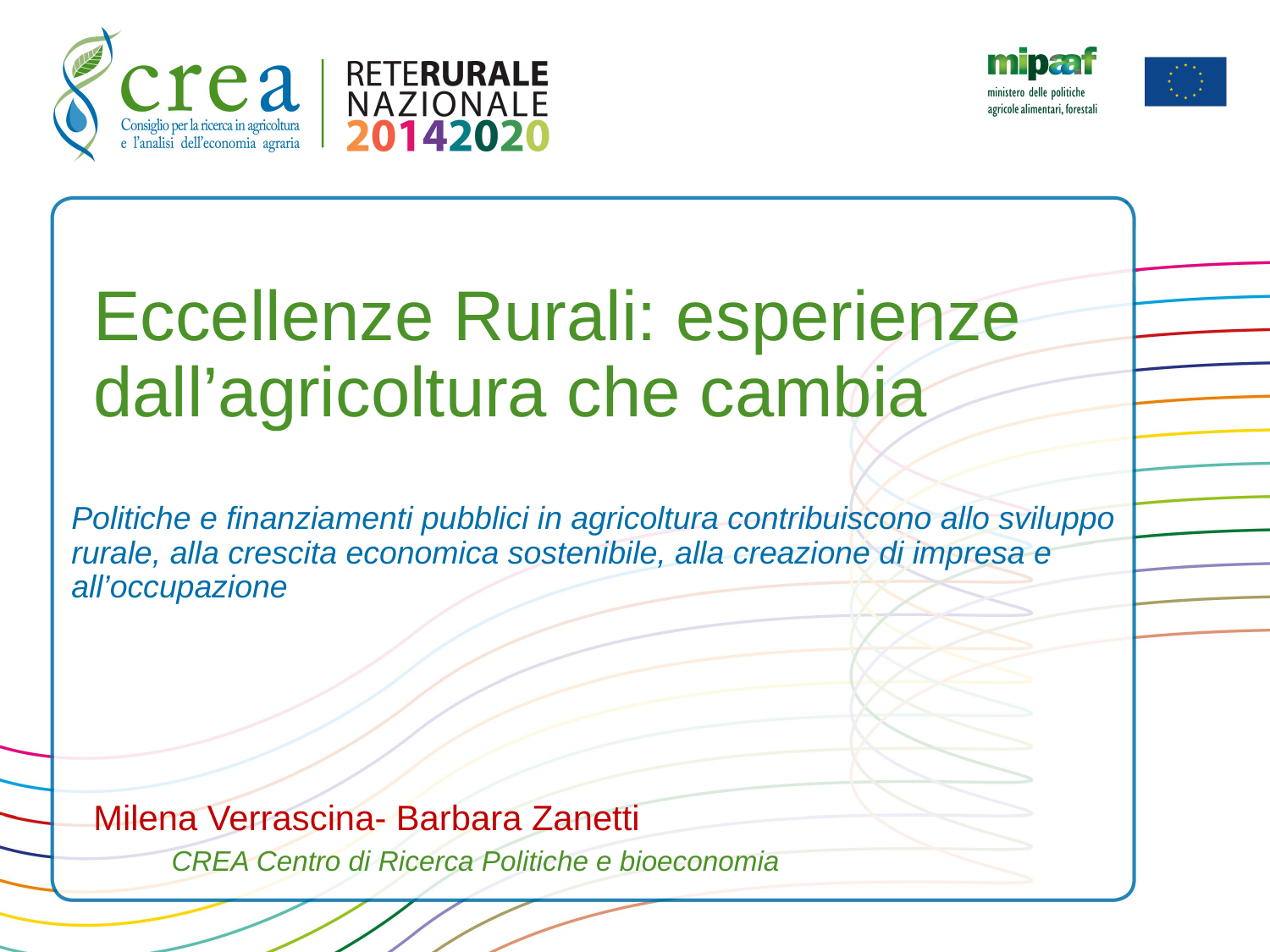

# Eccellenze Rurali: esperienze dall’agricoltura che cambia
Politiche e finanziamenti pubblici in agricoltura contribuiscono allo sviluppo rurale, alla crescita economica sostenibile, alla creazione di impresa e all’occupazione
Milena Verrascina- Barbara Zanetti
CREA Centro di Ricerca Politiche e bioeconomia